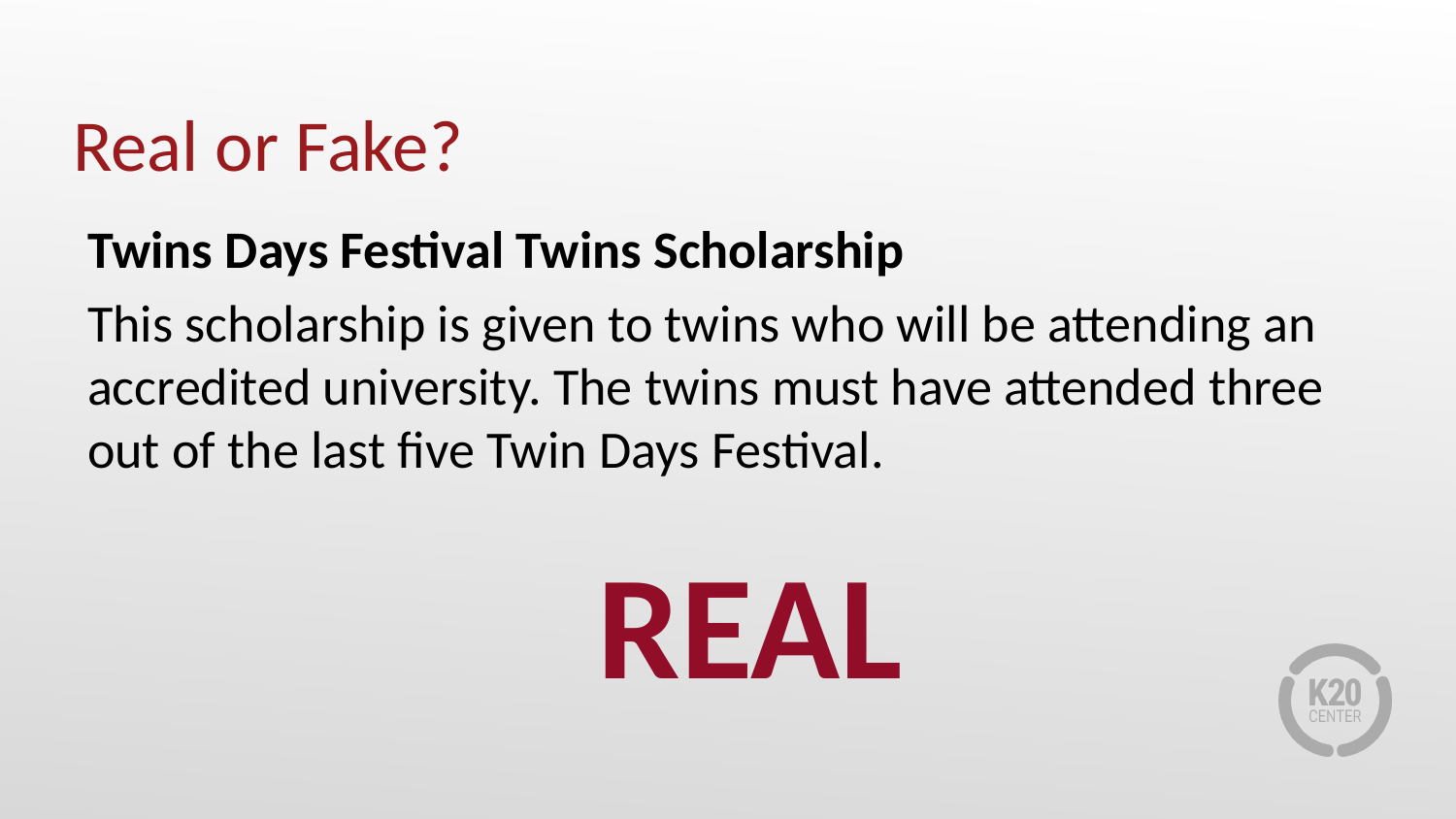

# Real or Fake?
Twins Days Festival Twins Scholarship
This scholarship is given to twins who will be attending an  accredited university. The twins must have attended three out of the last five Twin Days Festival.

REAL